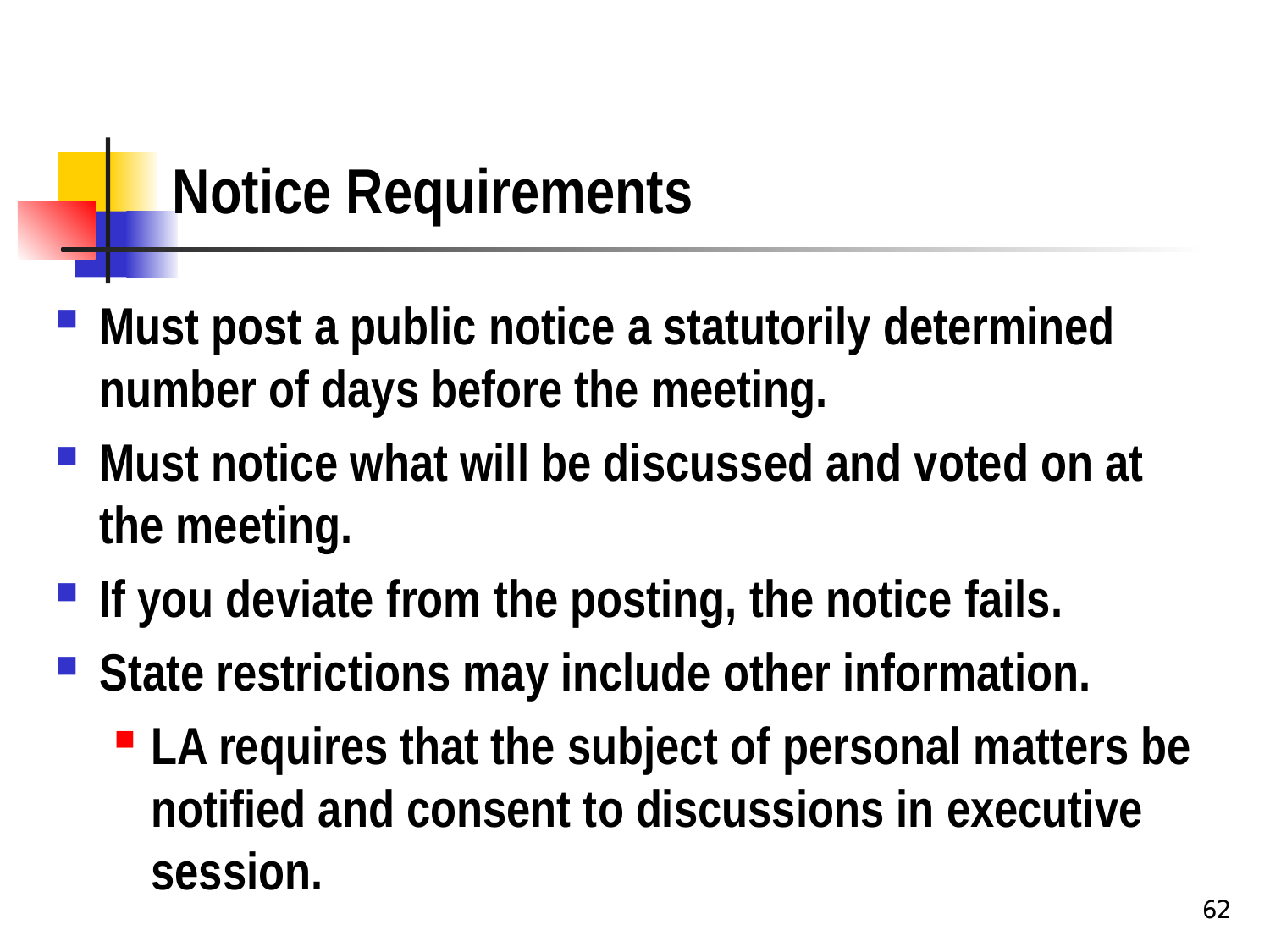

# Notice Requirements
Must post a public notice a statutorily determined number of days before the meeting.
Must notice what will be discussed and voted on at the meeting.
If you deviate from the posting, the notice fails.
State restrictions may include other information.
LA requires that the subject of personal matters be notified and consent to discussions in executive session.
62